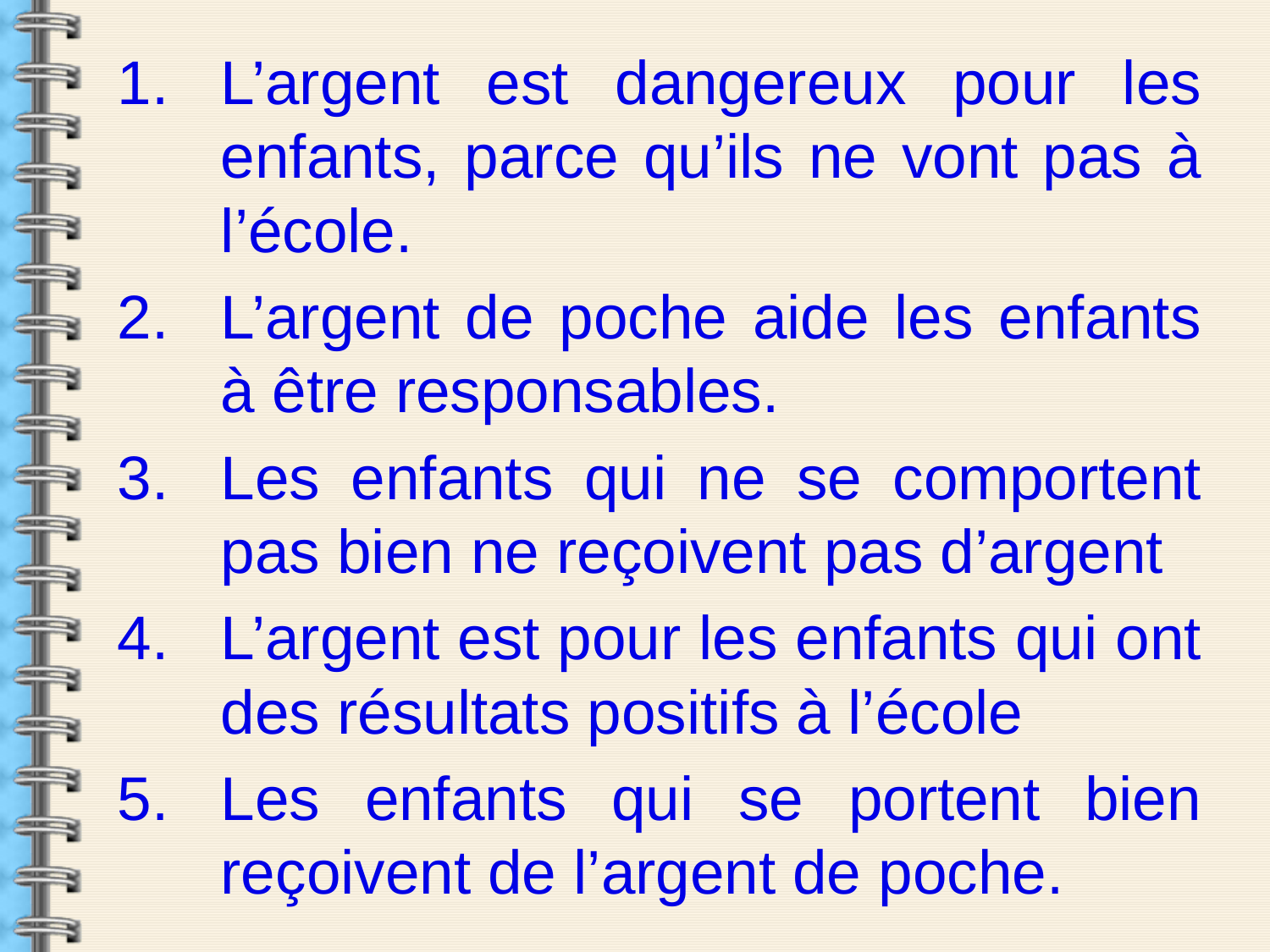

L’argent est dangereux pour les enfants, parce qu’ils ne vont pas à l’école.
L’argent de poche aide les enfants à être responsables.
Les enfants qui ne se comportent pas bien ne reçoivent pas d’argent
L’argent est pour les enfants qui ont des résultats positifs à l’école
Les enfants qui se portent bien reçoivent de l’argent de poche.